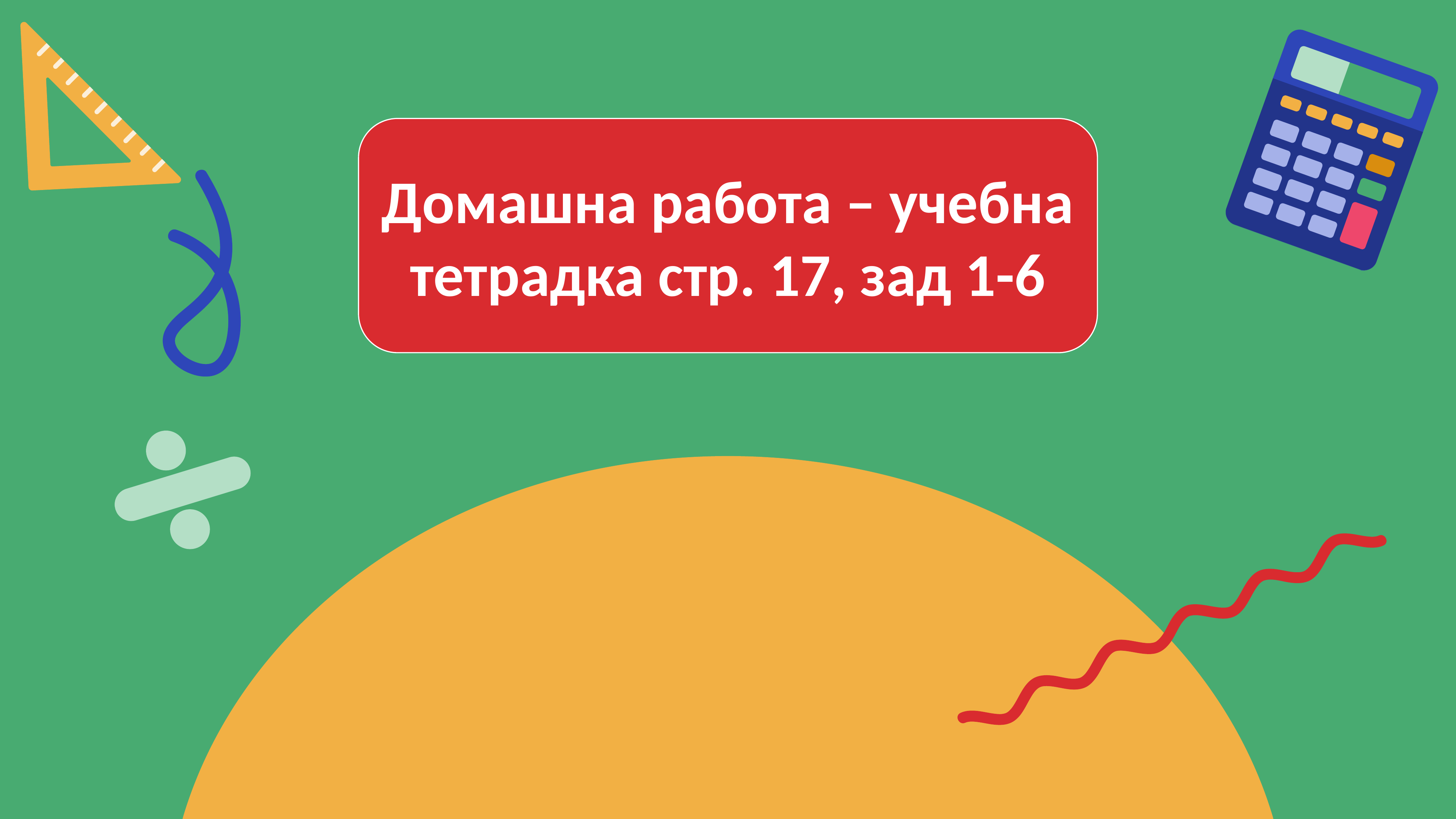

Домашна работа – учебна тетрадка стр. 17, зад 1-6